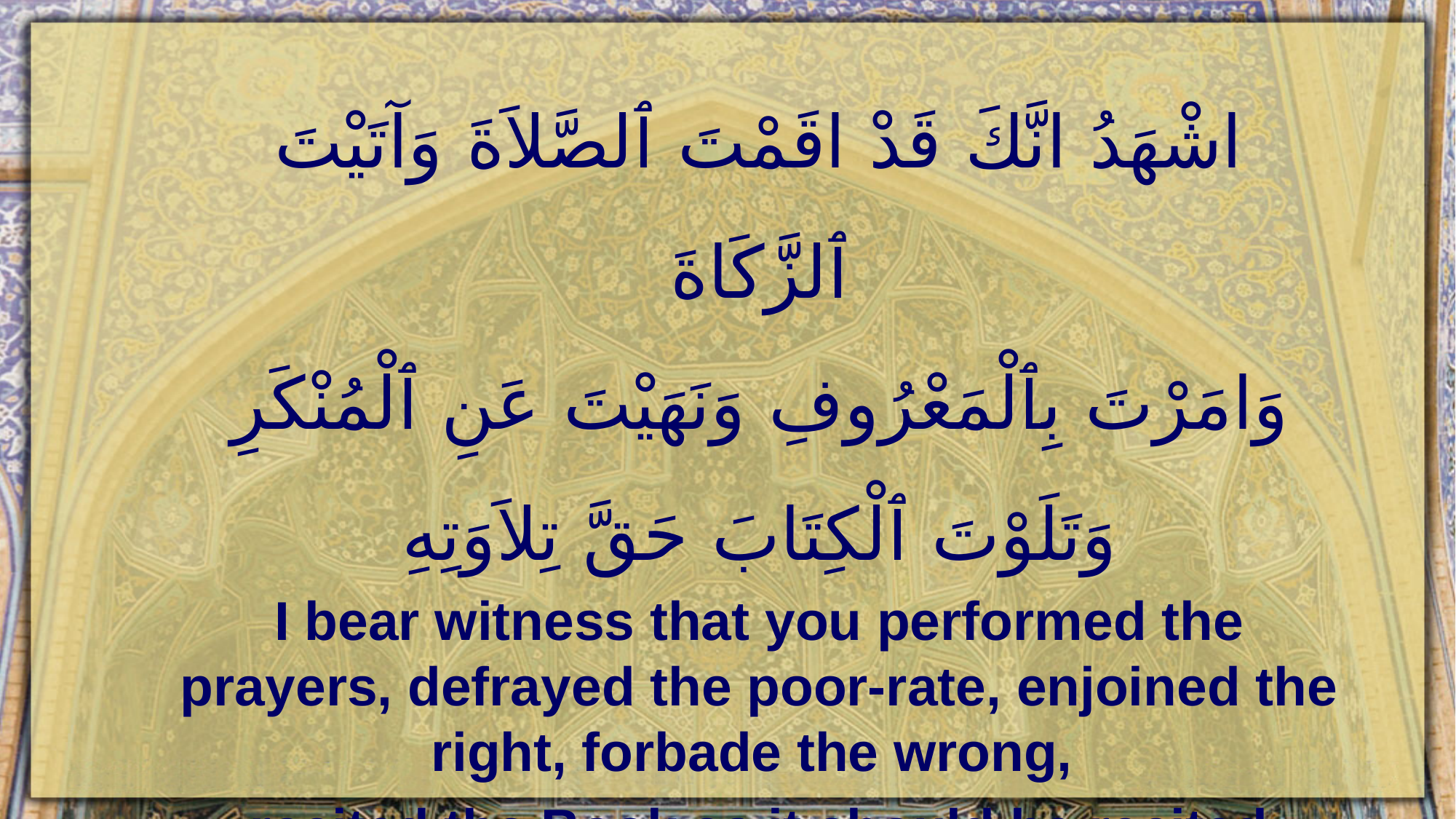

اشْهَدُ انَّكَ قَدْ اقَمْتَ ٱلصَّلاَةَ وَآتَيْتَ ٱلزَّكَاةَ
 وَامَرْتَ بِٱلْمَعْرُوفِ وَنَهَيْتَ عَنِ ٱلْمُنْكَرِ
وَتَلَوْتَ ٱلْكِتَابَ حَقَّ تِلاَوَتِهِ
I bear witness that you performed the prayers, defrayed the poor-rate, enjoined the right, forbade the wrong,
recited the Book as it should be recited